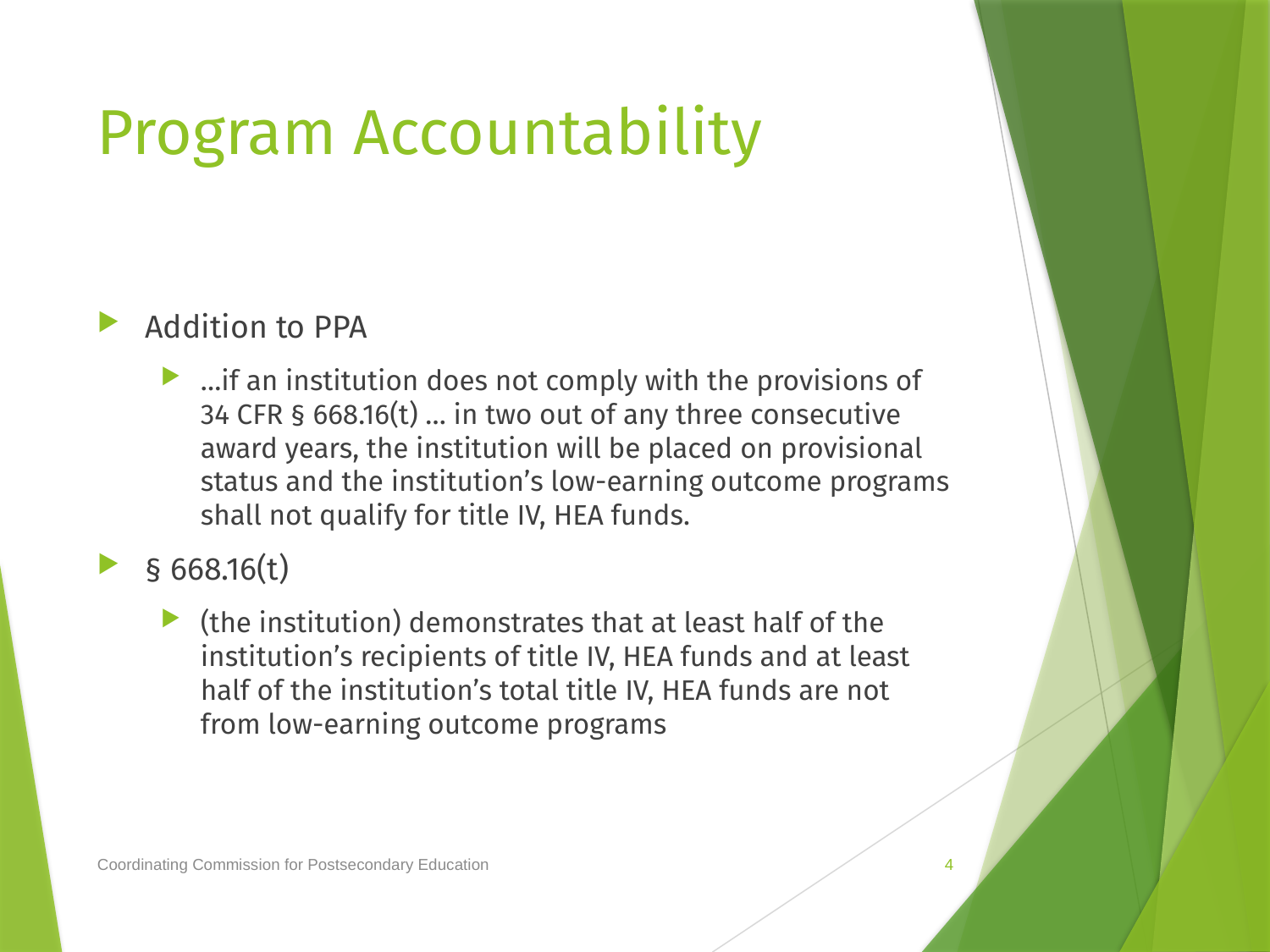

# Program Accountability
Addition to PPA
…if an institution does not comply with the provisions of 34 CFR § 668.16(t) … in two out of any three consecutive award years, the institution will be placed on provisional status and the institution’s low-earning outcome programs shall not qualify for title IV, HEA funds.
§ 668.16(t)
(the institution) demonstrates that at least half of the institution’s recipients of title IV, HEA funds and at least half of the institution’s total title IV, HEA funds are not from low-earning outcome programs
Coordinating Commission for Postsecondary Education
4